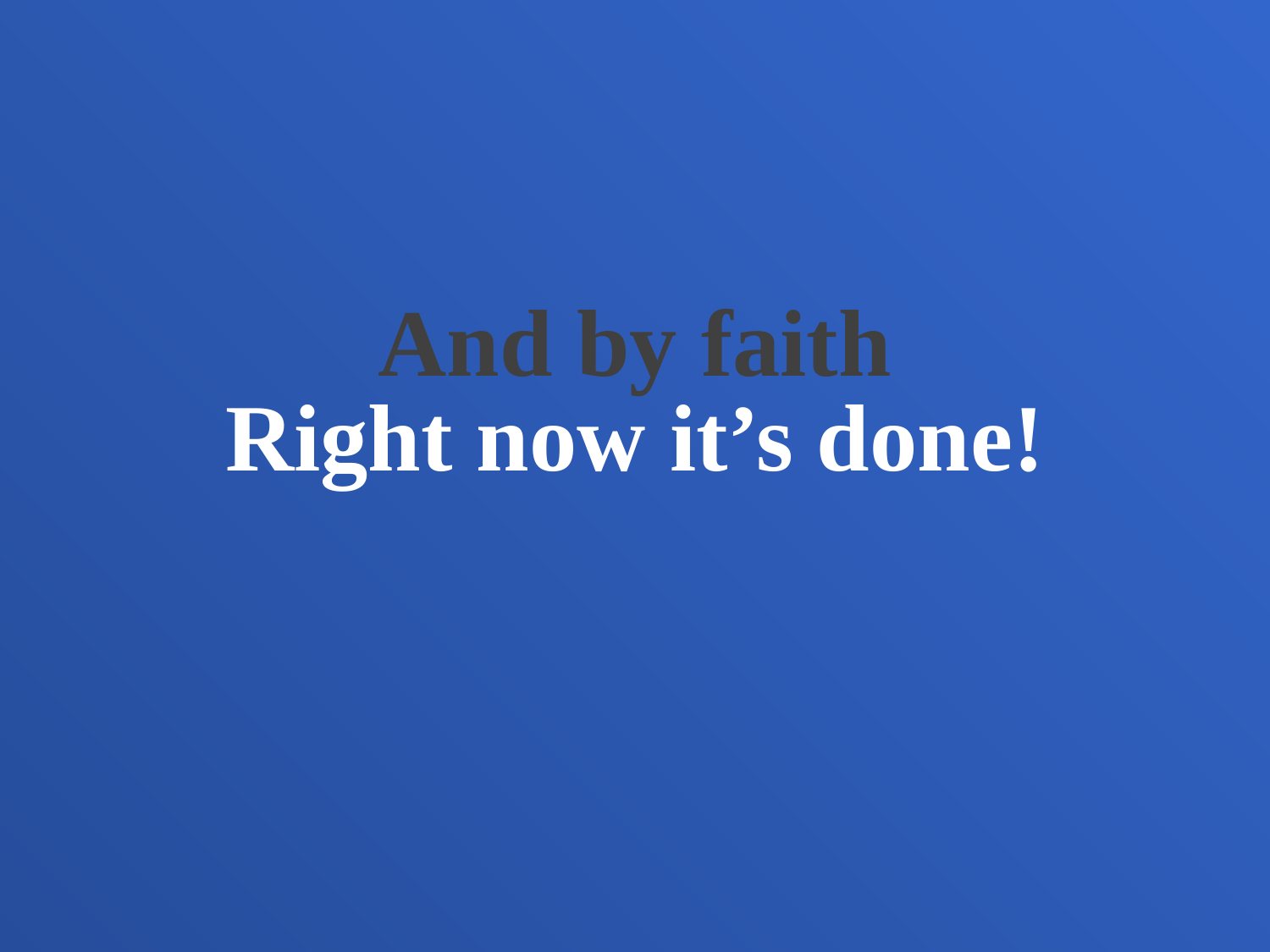

And by faith
Right now it’s done!